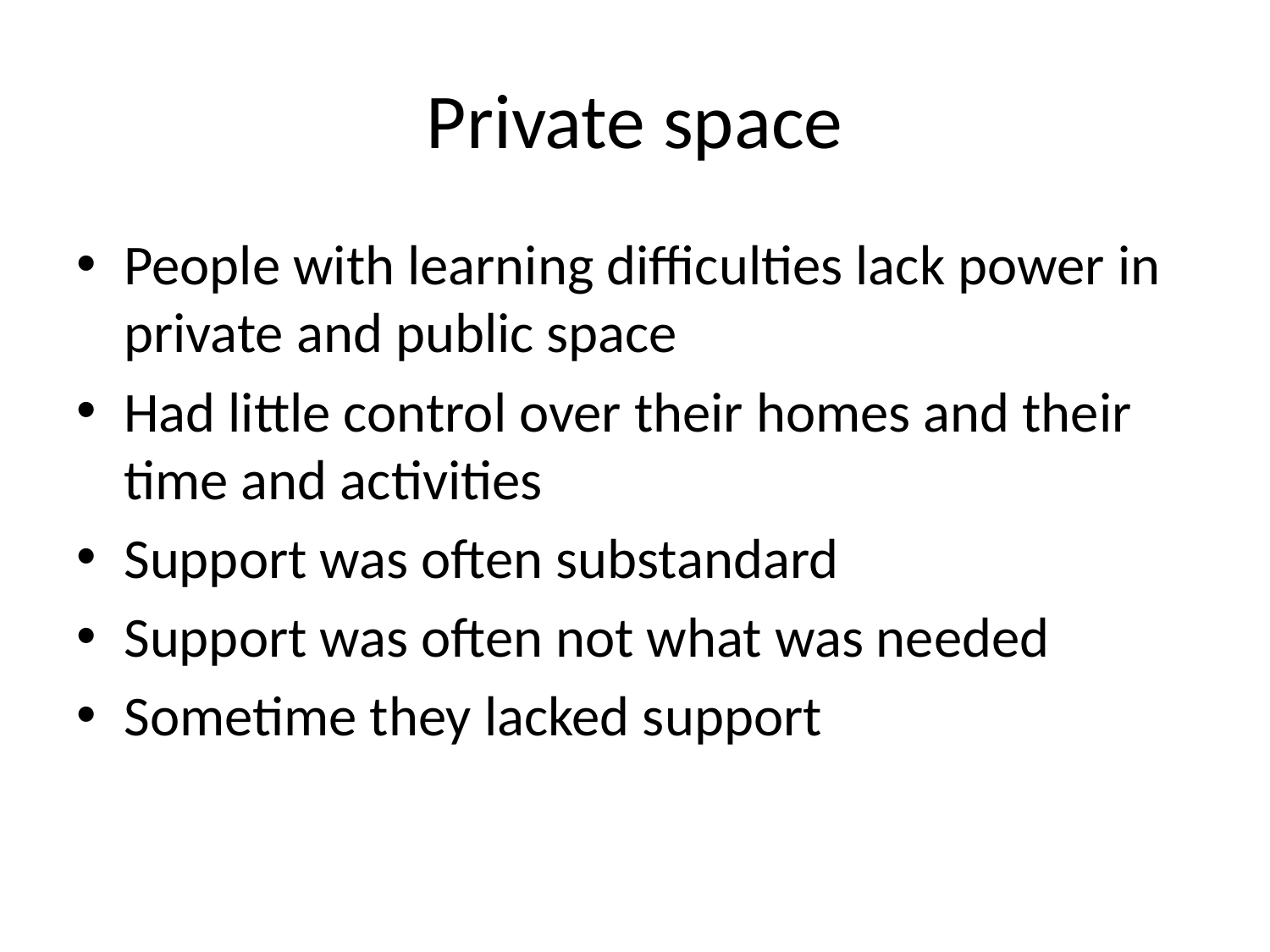

# Private space
People with learning difficulties lack power in private and public space
Had little control over their homes and their time and activities
Support was often substandard
Support was often not what was needed
Sometime they lacked support